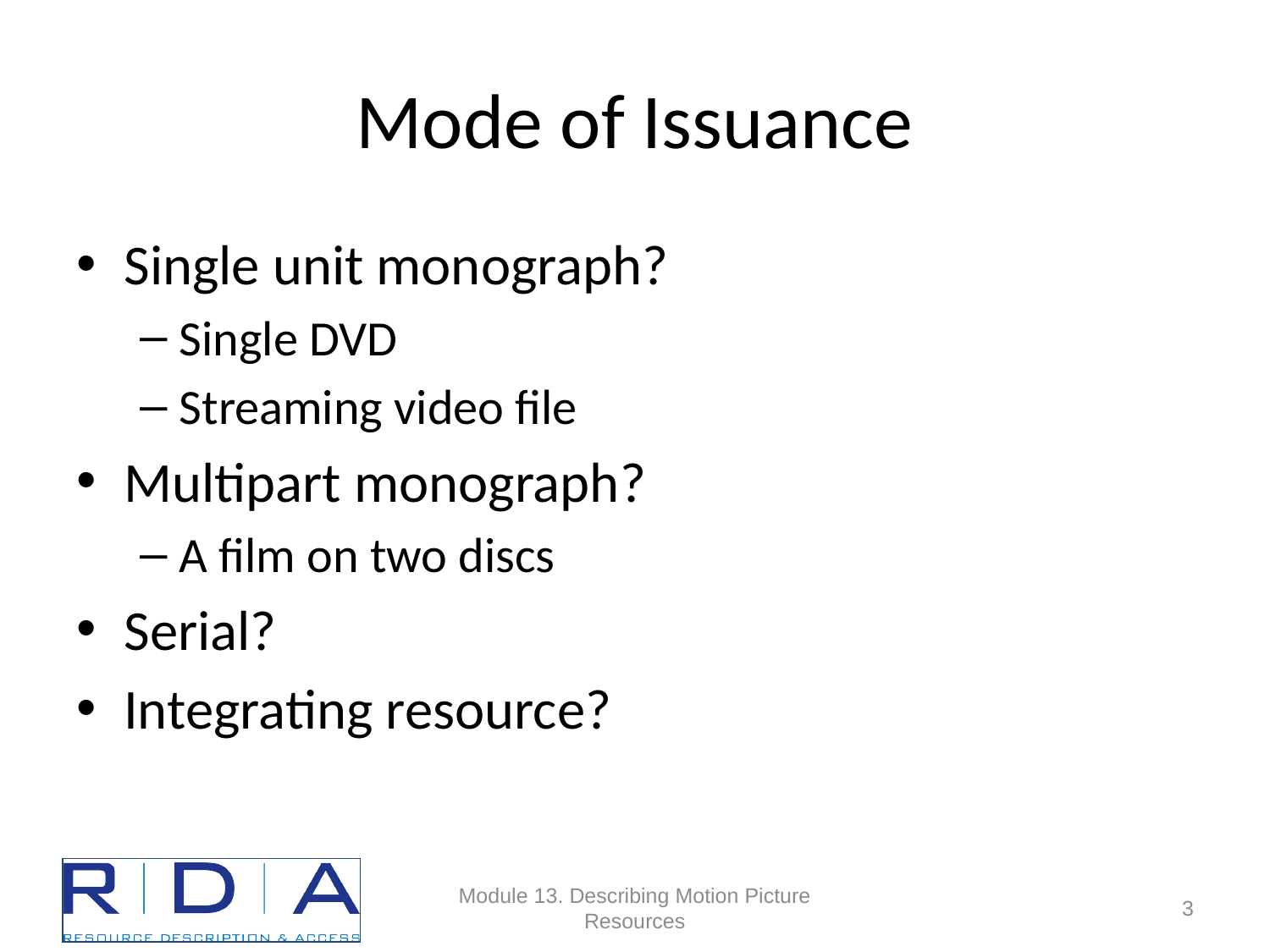

# Mode of Issuance
Single unit monograph?
Single DVD
Streaming video file
Multipart monograph?
A film on two discs
Serial?
Integrating resource?
Module 13. Describing Motion Picture Resources
3